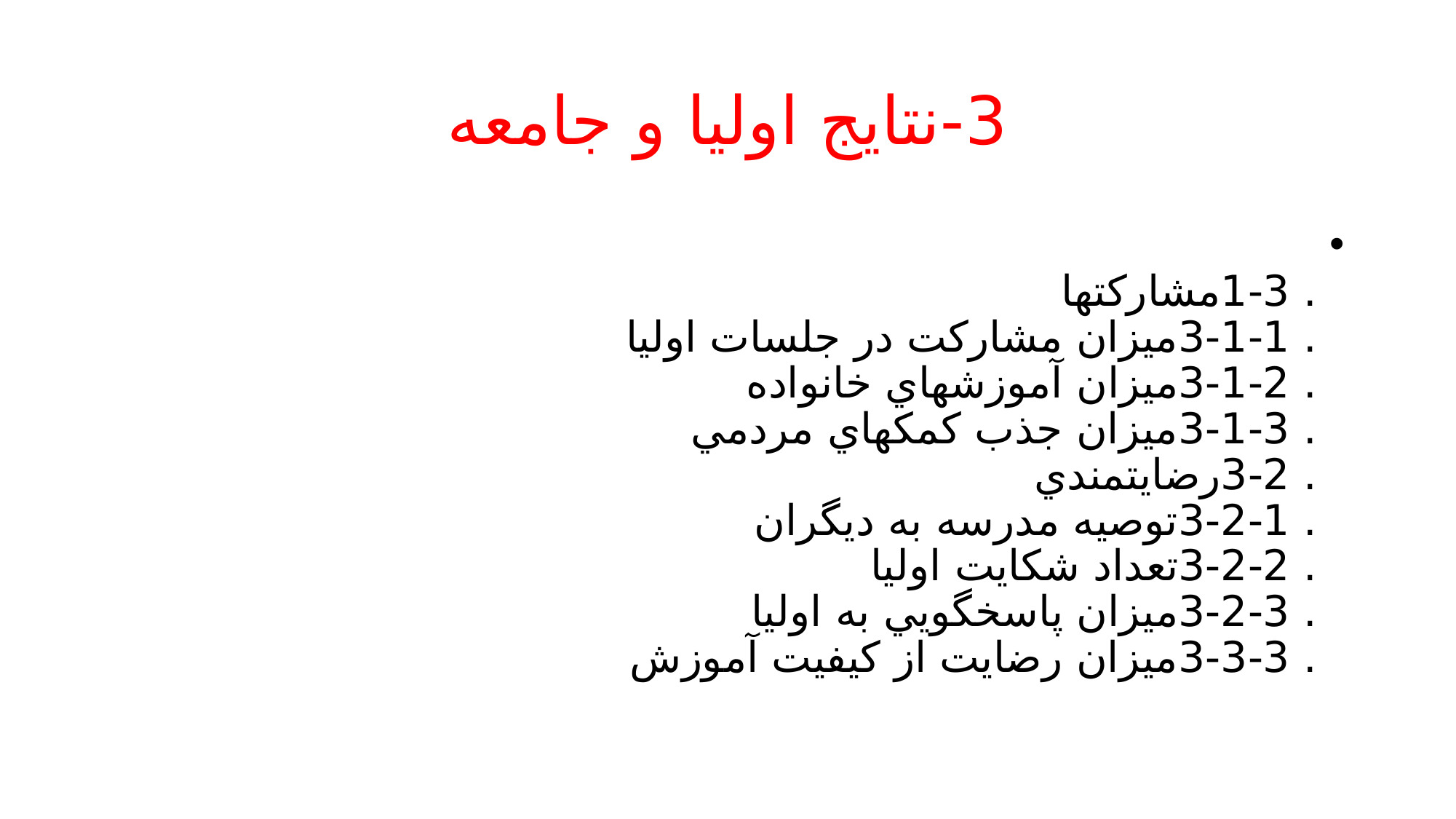

# 3-نتايج اوليا و جامعه
. 1-3مشاركتها
. 1-1-3ميزان مشاركت در جلسات اوليا
. 2-1-3ميزان آموزشهاي خانواده
. 3-1-3ميزان جذب كمكهاي مردمي
. 2-3رضايتمندي
. 1-2-3توصيه مدرسه به ديگران
. 2-2-3تعداد شكايت اوليا
. 3-2-3ميزان پاسخگويي به اوليا
. 3-3-3ميزان رضايت از كيفيت آموزش